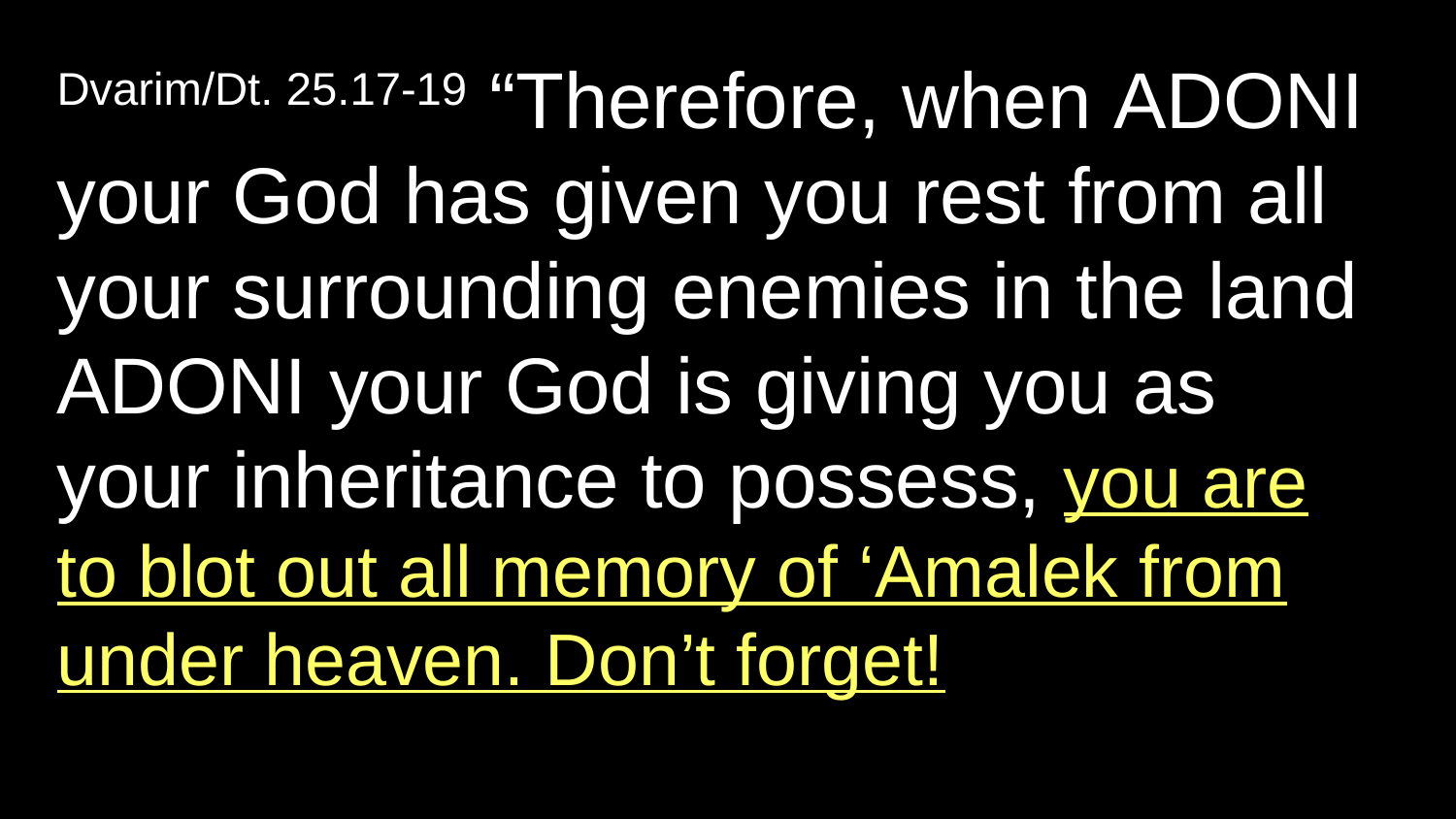

Dvarim/Dt. 25.17-19 “Therefore, when Adoni your God has given you rest from all your surrounding enemies in the land Adoni your God is giving you as your inheritance to possess, you are to blot out all memory of ‘Amalek from under heaven. Don’t forget!